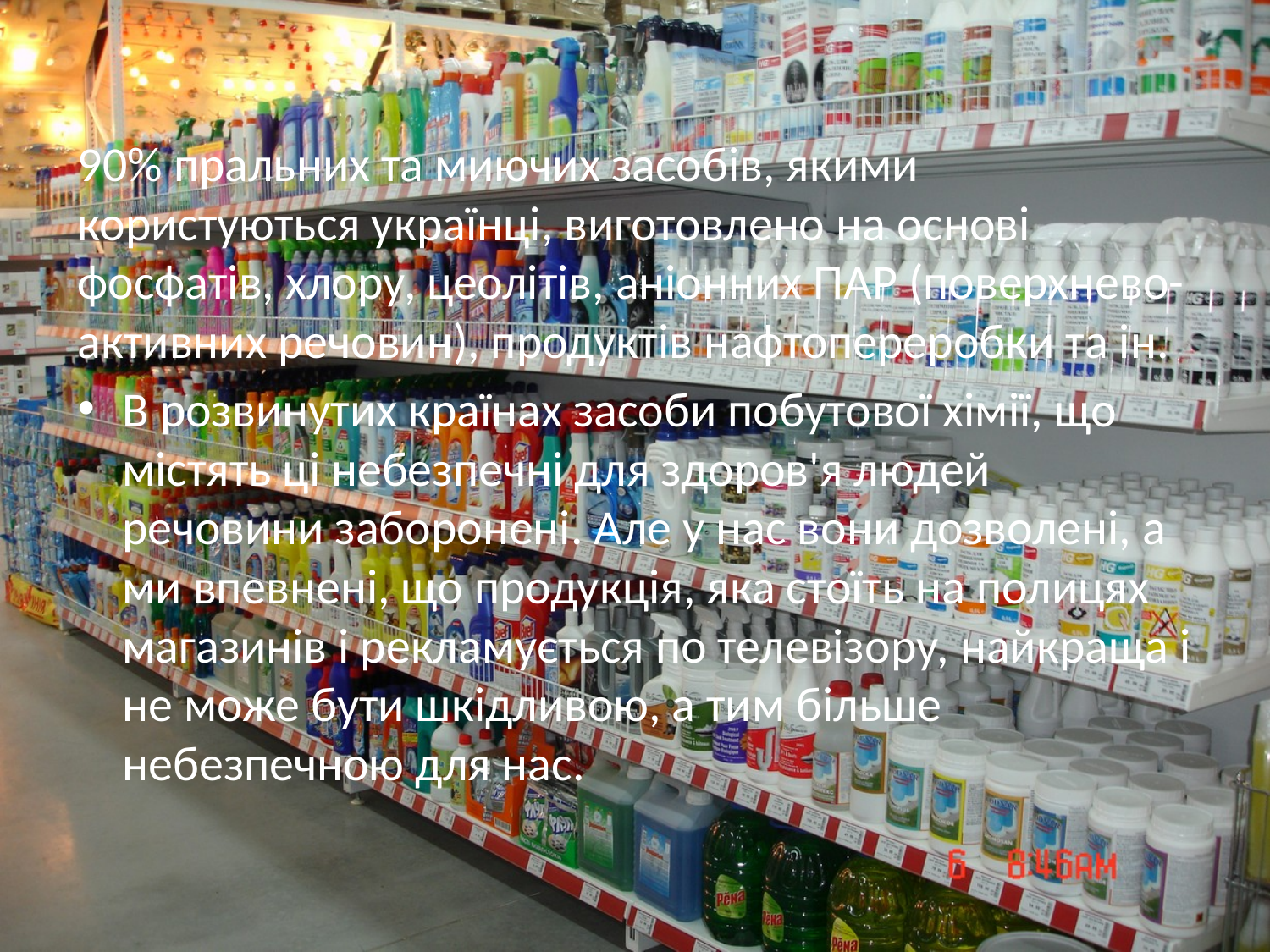

#
90% пральних та миючих засобів, якими користуються українці, виготовлено на основі фосфатів, хлору, цеолітів, аніонних ПАР (поверхнево-активних речовин), продуктів нафтопереробки та ін.
В розвинутих країнах засоби побутової хімії, що містять ці небезпечні для здоров'я людей речовини заборонені. Але у нас вони дозволені, а ми впевнені, що продукція, яка стоїть на полицях магазинів і рекламується по телевізору, найкраща і не може бути шкідливою, а тим більше небезпечною для нас.